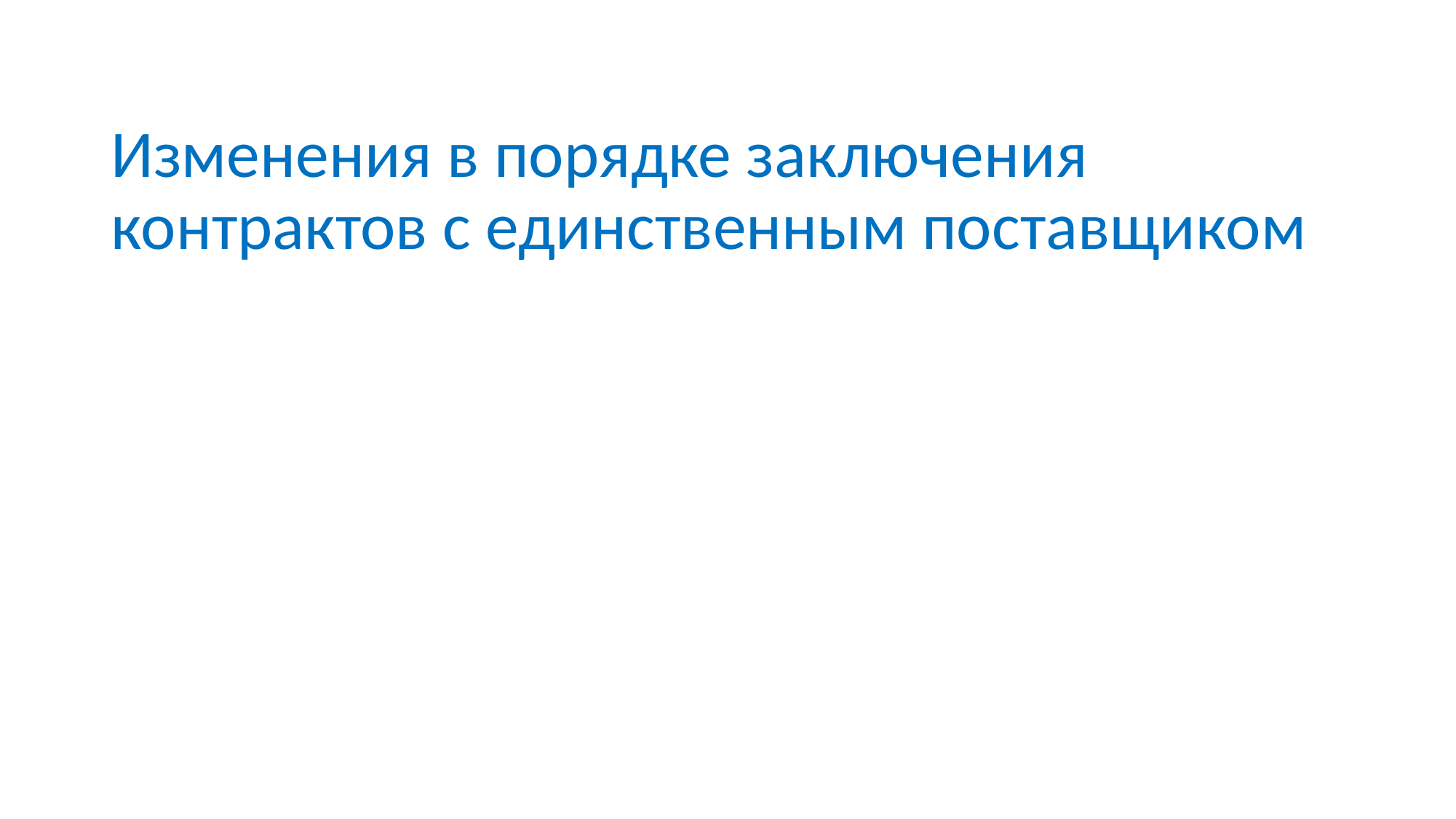

# Изменения в порядке заключения контрактов с единственным поставщиком